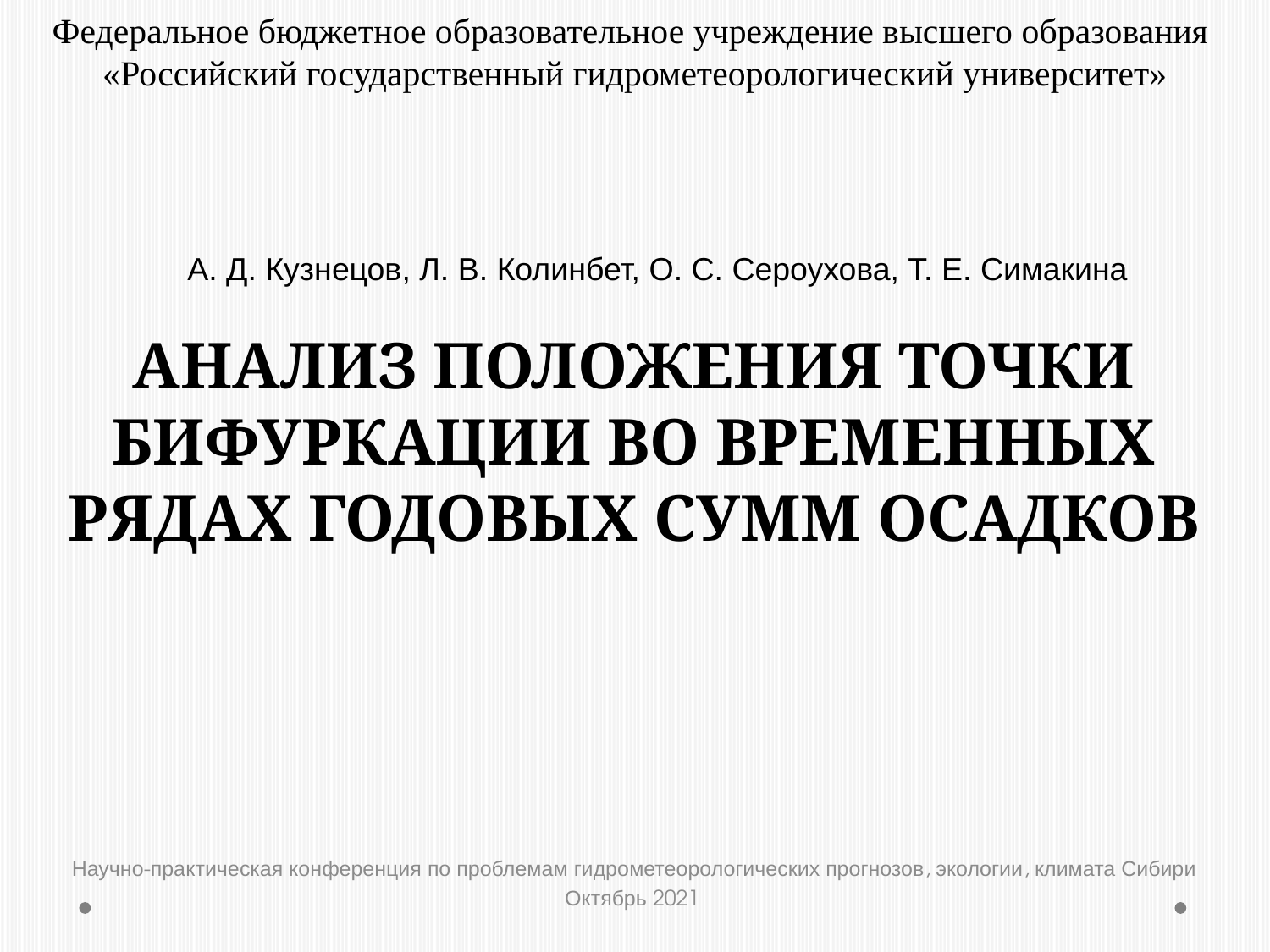

Федеральное бюджетное образовательное учреждение высшего образования
«Российский государственный гидрометеорологический университет»
А. Д. Кузнецов, Л. В. Колинбет, О. С. Сероухова, Т. Е. Симакина
# АНАЛИЗ ПОЛОЖЕНИЯ ТОЧКИ БИФУРКАЦИИ ВО ВРЕМЕННЫХ РЯДАХ ГОДОВЫХ СУММ ОСАДКОВ
Научно-практическая конференция по проблемам гидрометеорологических прогнозов, экологии, климата Сибири
Октябрь 2021